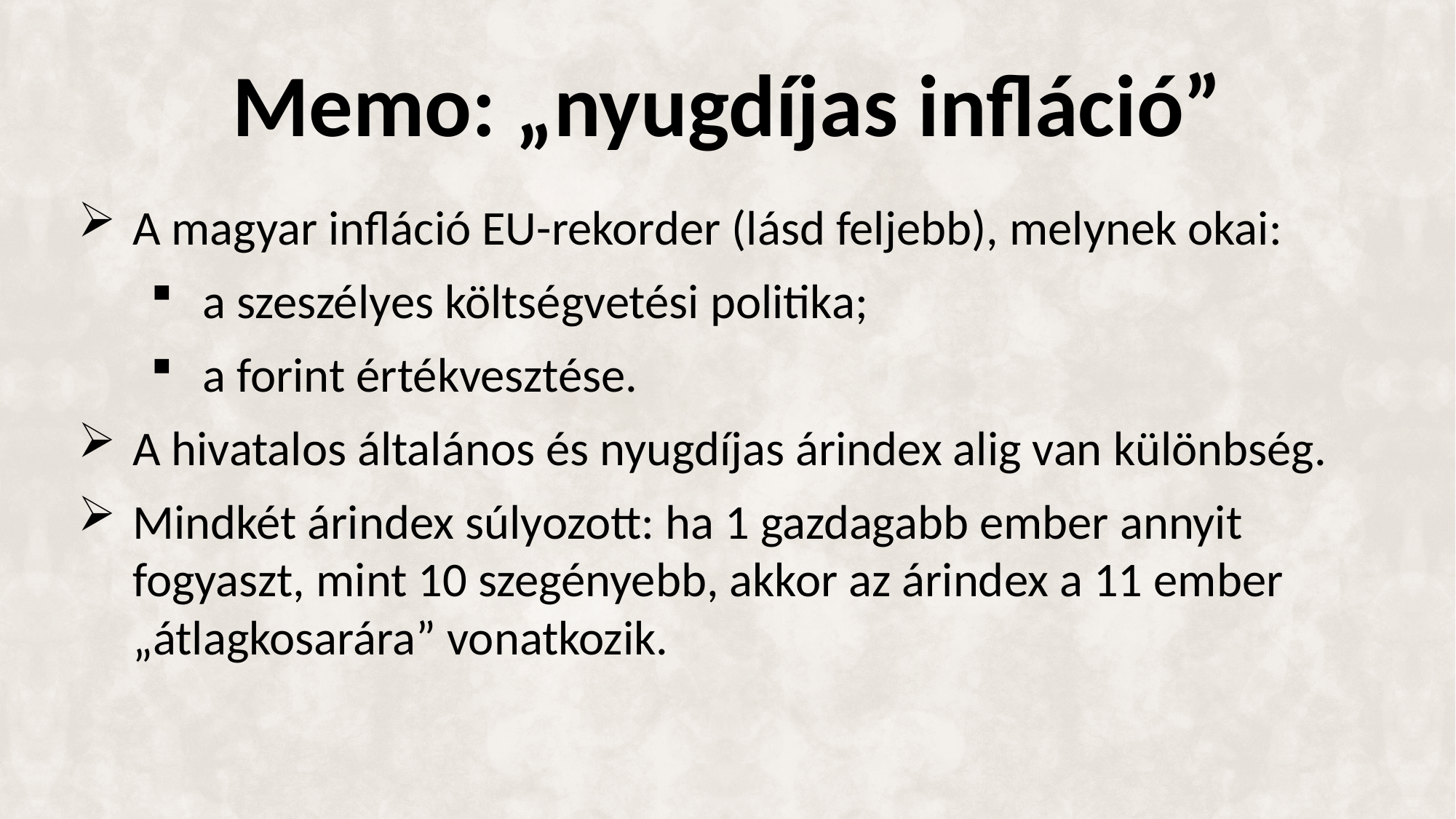

# Memo: „nyugdíjas infláció”
A magyar infláció EU-rekorder (lásd feljebb), melynek okai:
a szeszélyes költségvetési politika;
a forint értékvesztése.
A hivatalos általános és nyugdíjas árindex alig van különbség.
Mindkét árindex súlyozott: ha 1 gazdagabb ember annyit fogyaszt, mint 10 szegényebb, akkor az árindex a 11 ember „átlagkosarára” vonatkozik.